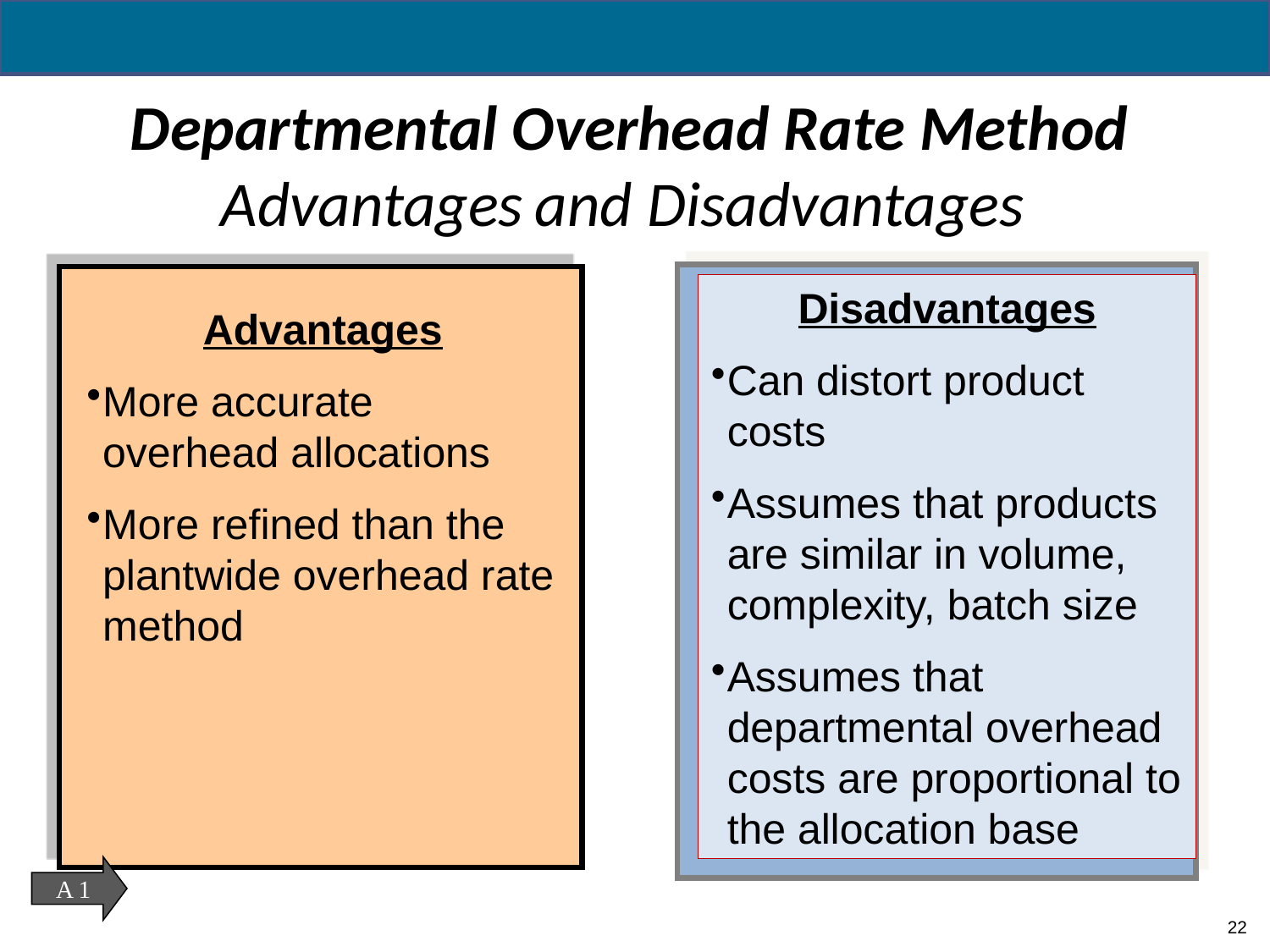

# Departmental Overhead Rate Method Advantages and Disadvantages

Disadvantages
Can distort product costs
Assumes that products are similar in volume, complexity, batch size
Assumes that departmental overhead costs are proportional to the allocation base
Advantages
More accurate overhead allocations
More refined than the plantwide overhead rate method
A 1
22